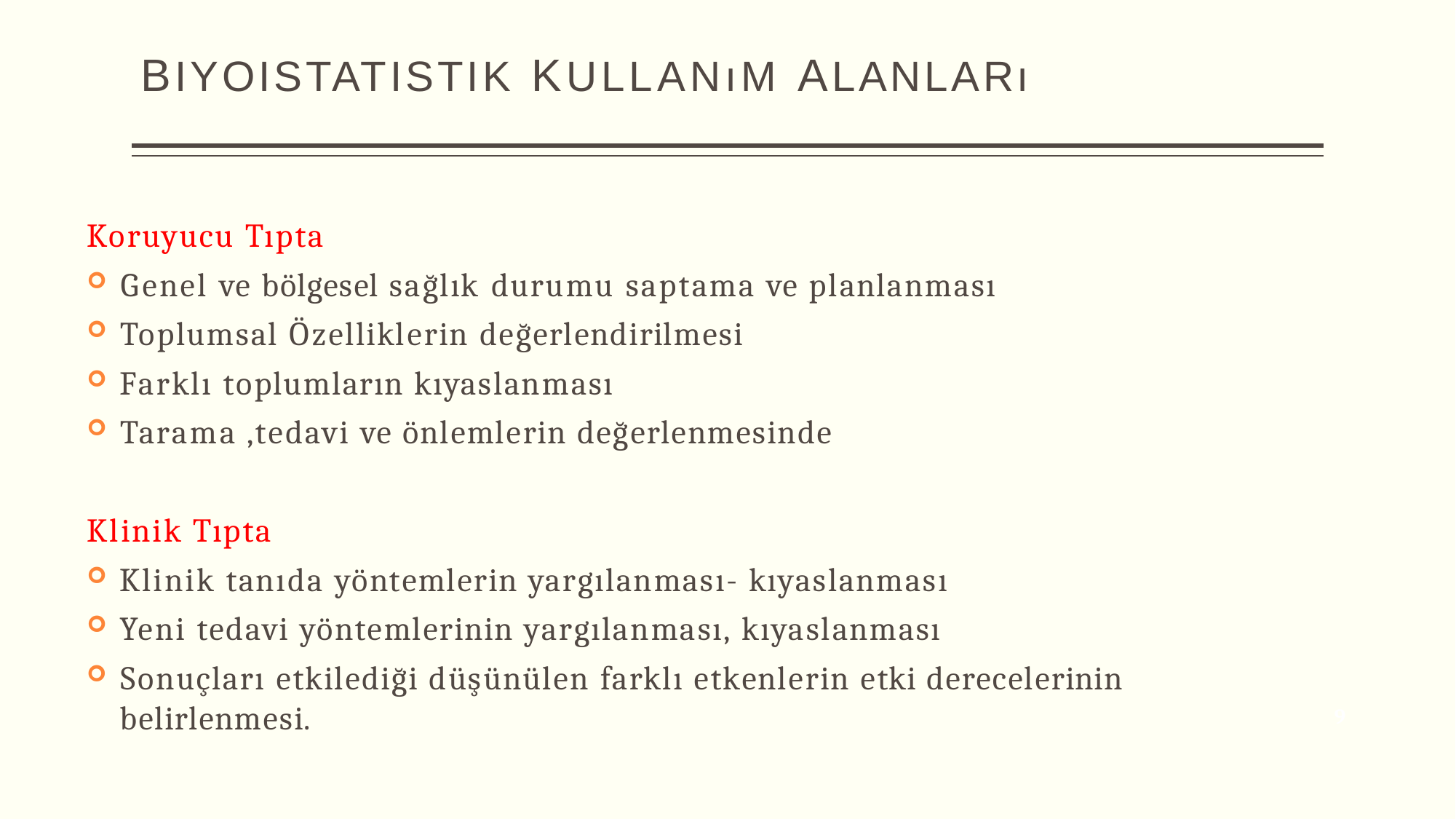

# BIYOISTATISTIK KULLANıM ALANLARı
Koruyucu Tıpta
Genel ve bölgesel sağlık durumu saptama ve planlanması
Toplumsal Özelliklerin değerlendirilmesi
Farklı toplumların kıyaslanması
Tarama ,tedavi ve önlemlerin değerlenmesinde
Klinik Tıpta
Klinik tanıda yöntemlerin yargılanması- kıyaslanması
Yeni tedavi yöntemlerinin yargılanması, kıyaslanması
Sonuçları etkilediği düşünülen farklı etkenlerin etki derecelerinin belirlenmesi.
9